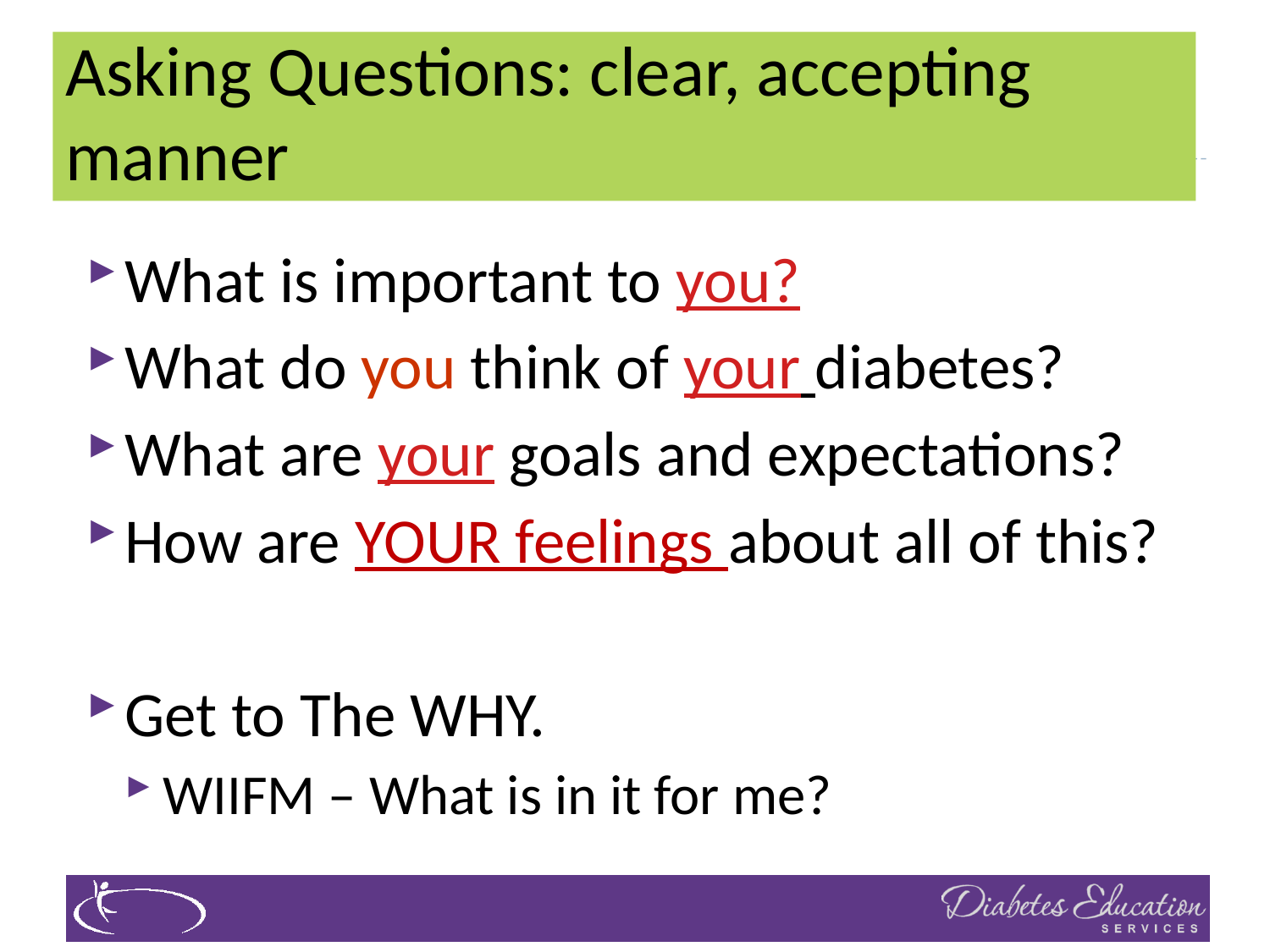

# Asking Questions: clear, accepting manner
What is important to you?
What do you think of your diabetes?
What are your goals and expectations?
How are YOUR feelings about all of this?

Get to The WHY.
WIIFM – What is in it for me?